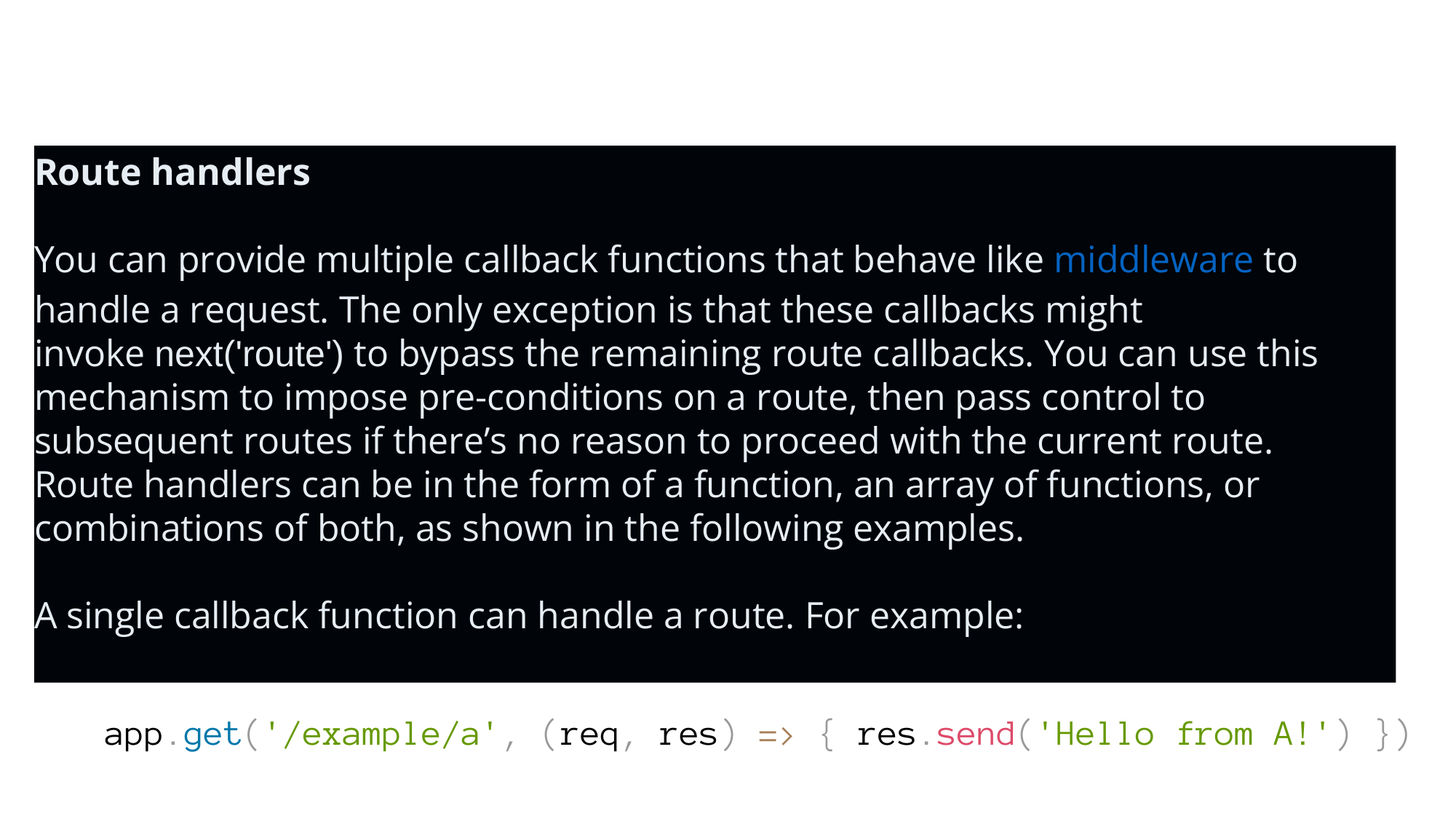

Route handlers

You can provide multiple callback functions that behave like middleware to handle a request. The only exception is that these callbacks might invoke next('route') to bypass the remaining route callbacks. You can use this mechanism to impose pre-conditions on a route, then pass control to subsequent routes if there’s no reason to proceed with the current route.
Route handlers can be in the form of a function, an array of functions, or combinations of both, as shown in the following examples.

A single callback function can handle a route. For example:

app.get('/example/a', (req, res) => { res.send('Hello from A!') })